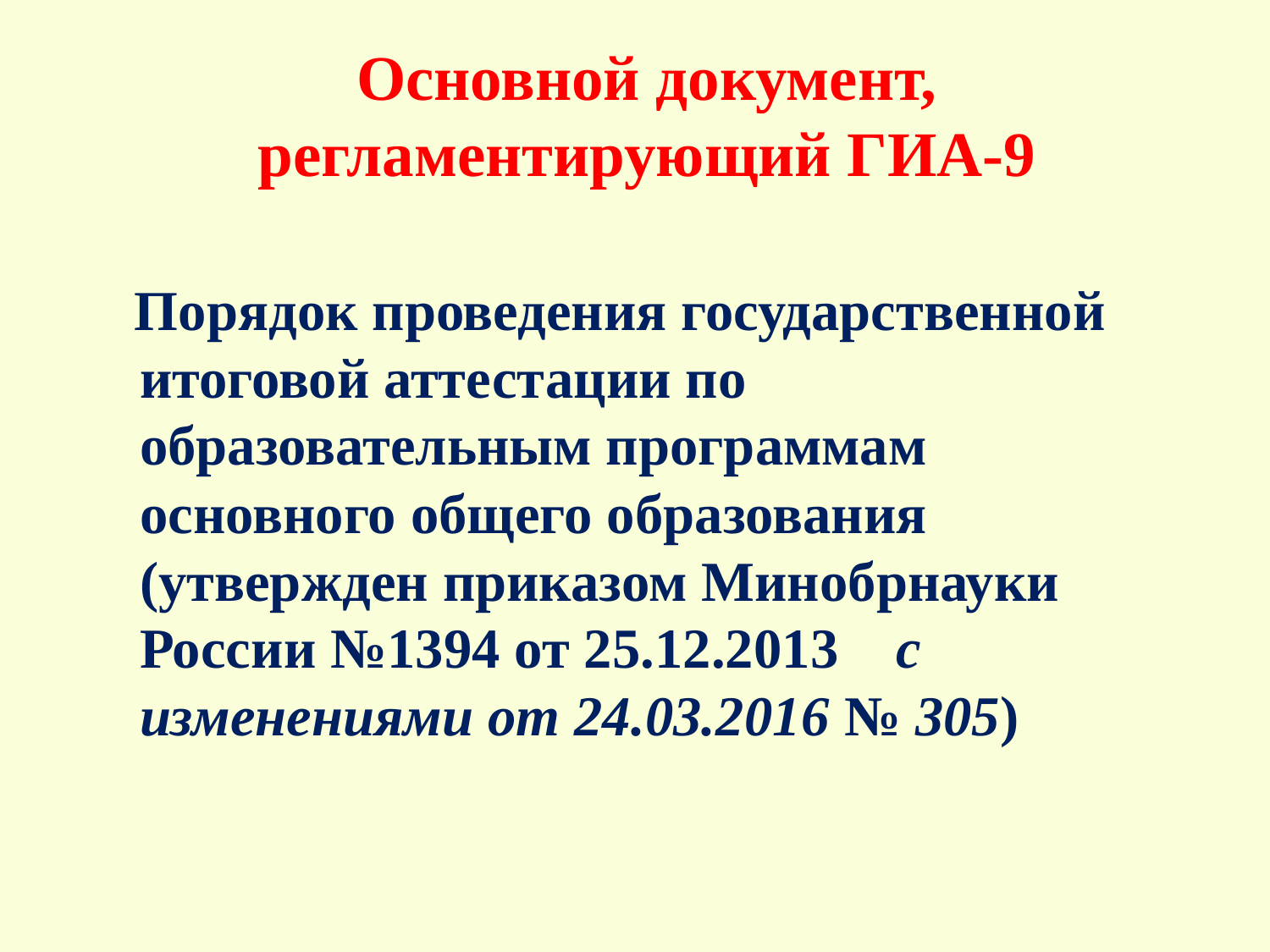

# Основной документ, регламентирующий ГИА-9

   Порядок проведения государственной итоговой аттестации по образовательным программам основного общего образования (утвержден приказом Минобрнауки России №1394 от 25.12.2013    с изменениями от 24.03.2016 № 305)